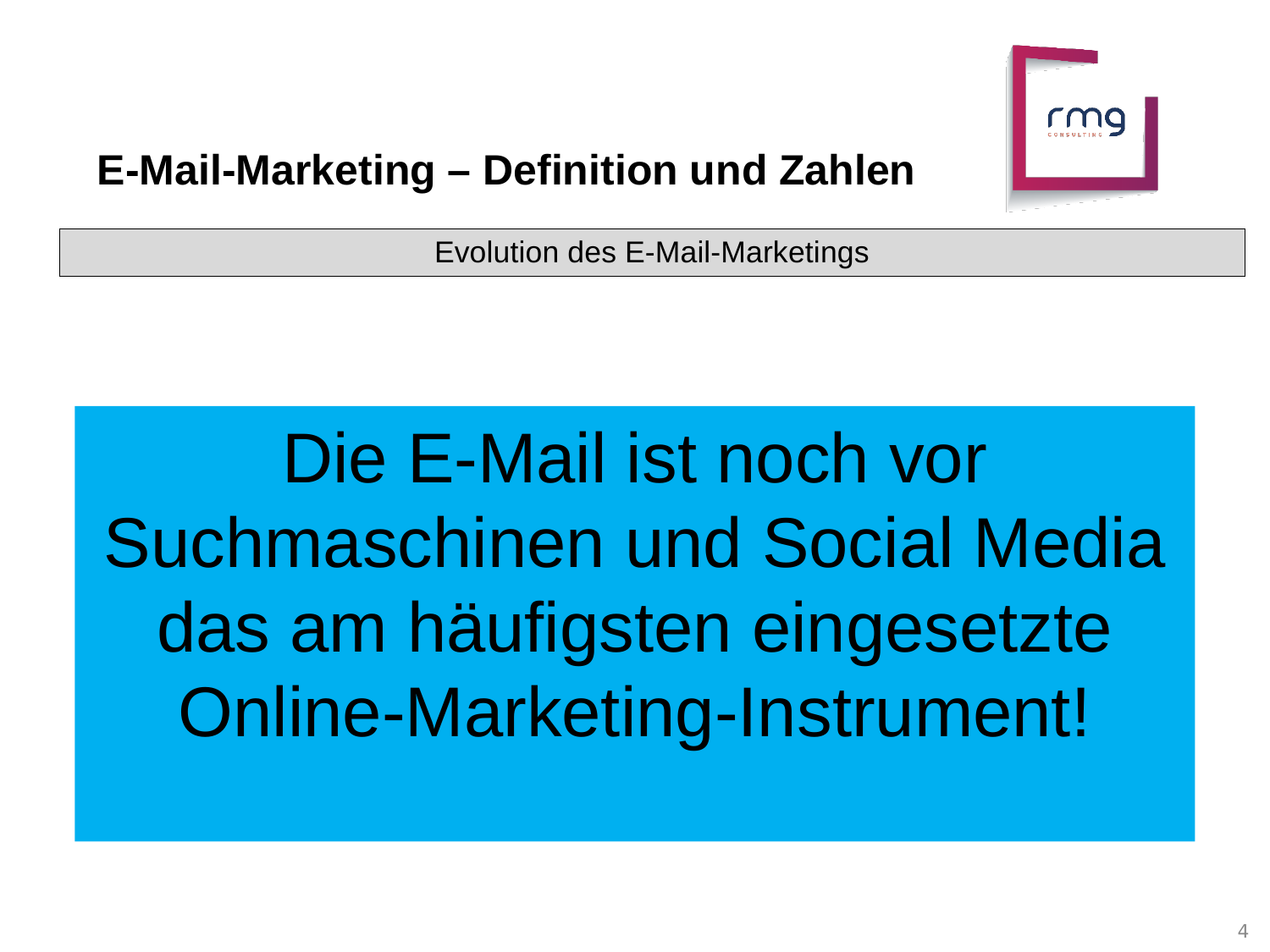

E-Mail-Marketing – Definition und Zahlen
Evolution des E-Mail-Marketings
Die E-Mail ist noch vor Suchmaschinen und Social Media das am häufigsten eingesetzte Online-Marketing-Instrument!

150.000.000
versendete E-Mails pro Minute weltweit

versendete E-Mails pro Minute weltweit
21.000.000
versendete WhatsApp pro Minute weltweit

4